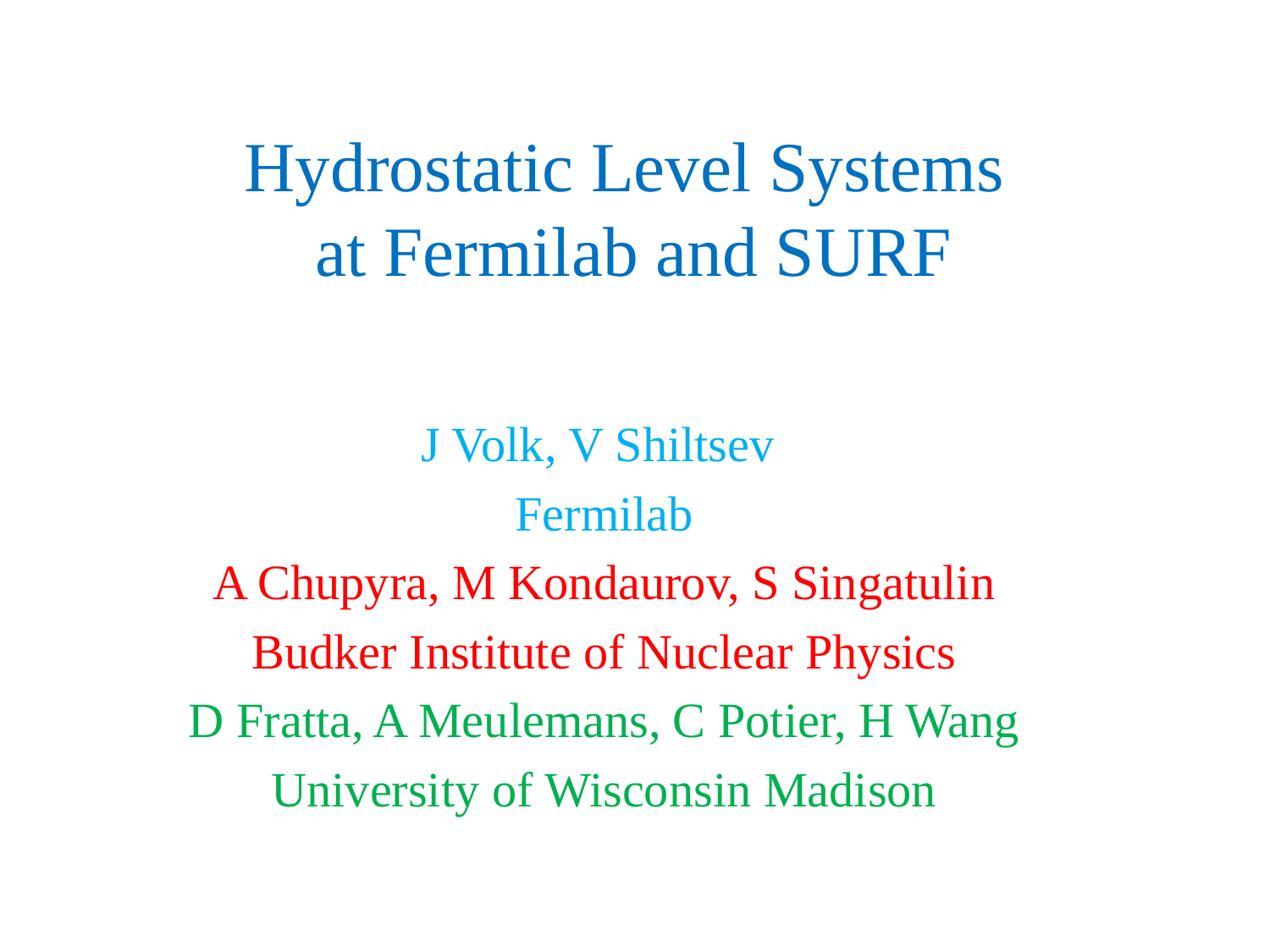

# Hydrostatic Level Systems at Fermilab and SURF
J Volk, V Shiltsev
Fermilab
A Chupyra, M Kondaurov, S Singatulin
Budker Institute of Nuclear Physics
D Fratta, A Meulemans, C Potier, H Wang
University of Wisconsin Madison